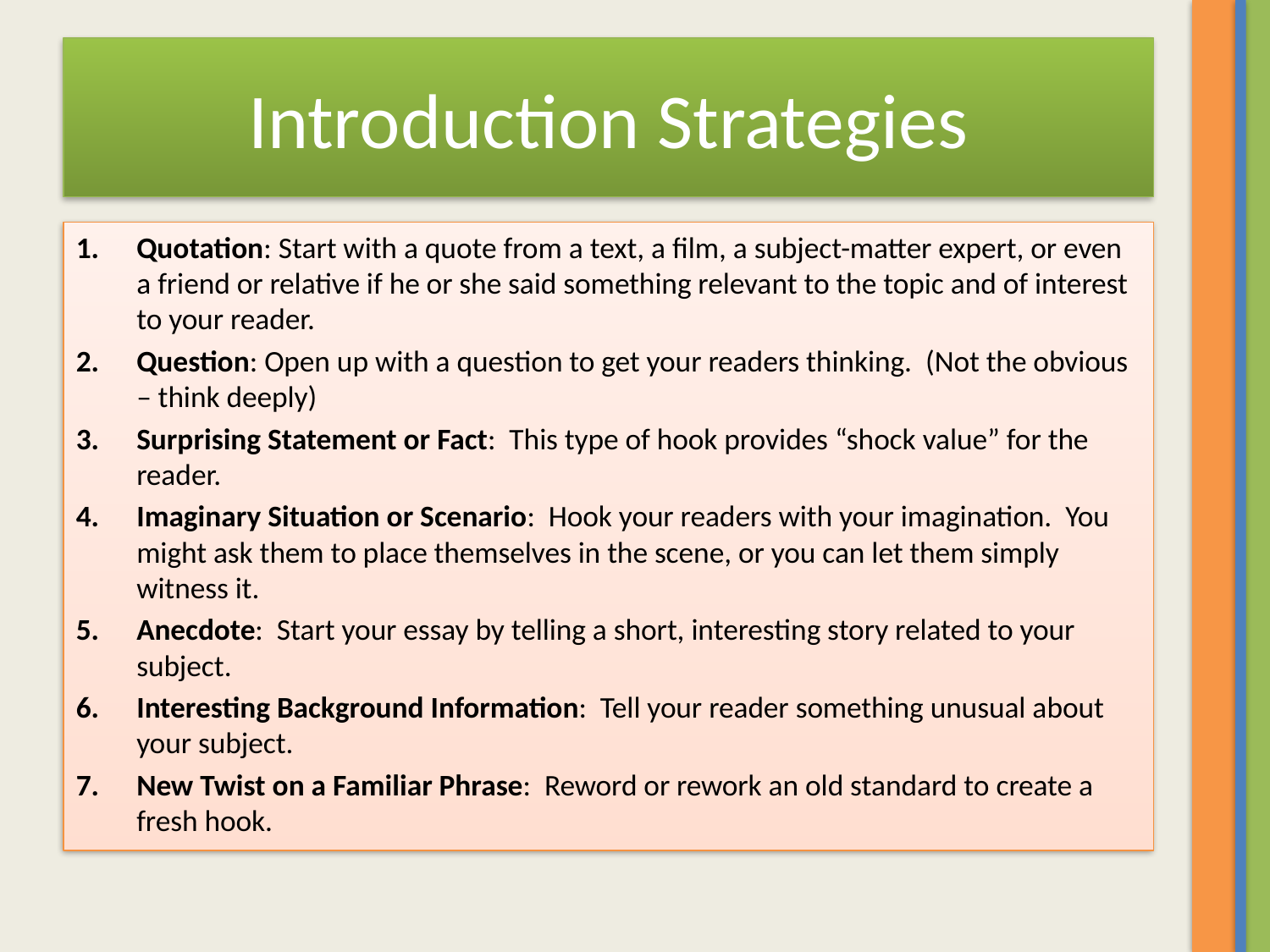

# Introduction Strategies
Quotation: Start with a quote from a text, a film, a subject-matter expert, or even a friend or relative if he or she said something relevant to the topic and of interest to your reader.
Question: Open up with a question to get your readers thinking.  (Not the obvious – think deeply)
Surprising Statement or Fact:  This type of hook provides “shock value” for the reader.
Imaginary Situation or Scenario:  Hook your readers with your imagination.  You might ask them to place themselves in the scene, or you can let them simply witness it.
Anecdote:  Start your essay by telling a short, interesting story related to your subject.
Interesting Background Information:  Tell your reader something unusual about your subject.
New Twist on a Familiar Phrase:  Reword or rework an old standard to create a fresh hook.